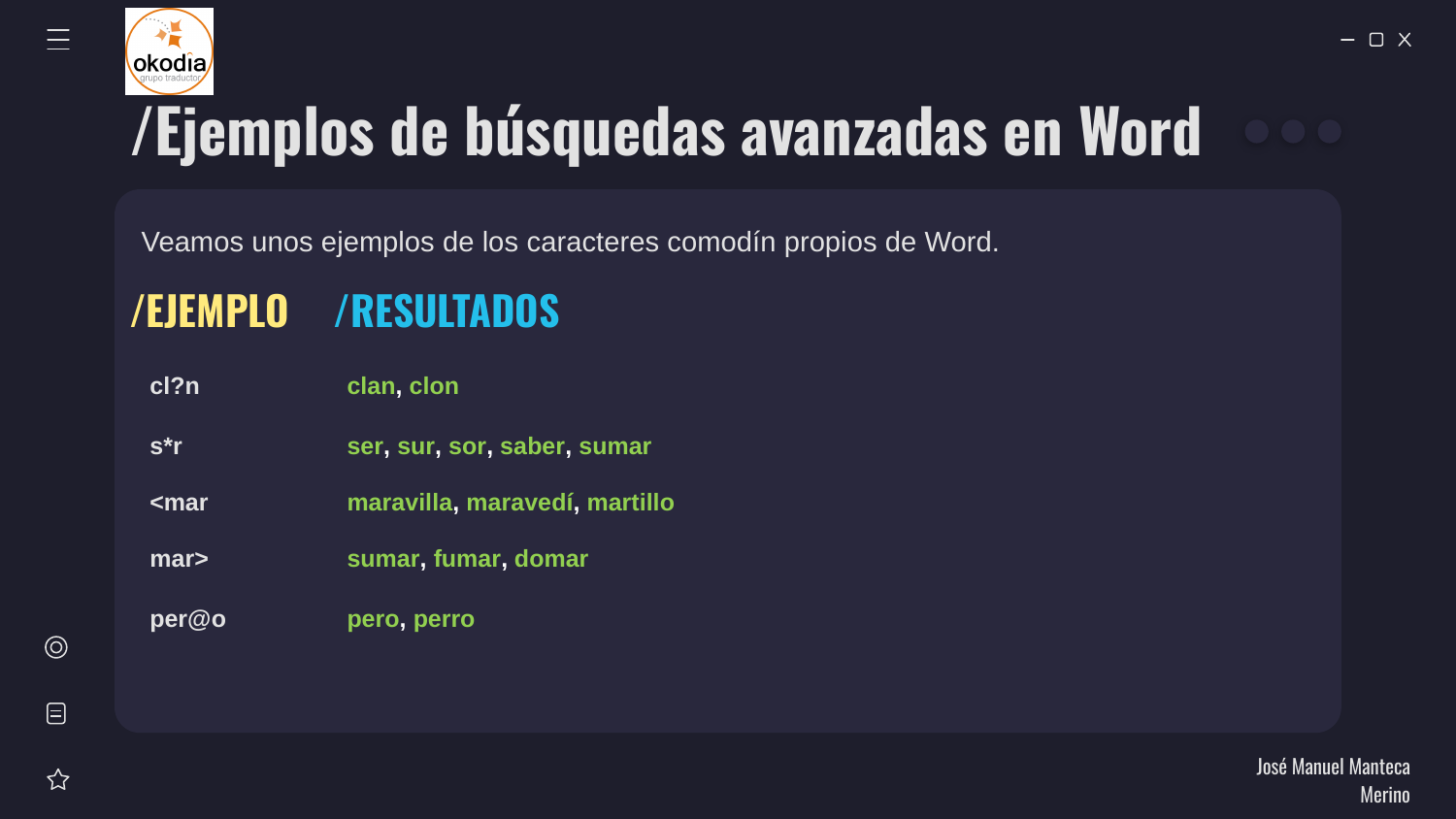

# /Ejemplos de búsquedas avanzadas en Word

Veamos unos ejemplos de los caracteres comodín propios de Word.
/EJEMPLO
/RESULTADOS
| cl?n | clan, clon |
| --- | --- |
| s\*r | ser, sur, sor, saber, sumar |
| <mar | maravilla, maravedí, martillo |
| mar> | sumar, fumar, domar |
| per@o | pero, perro |

José Manuel Manteca Merino